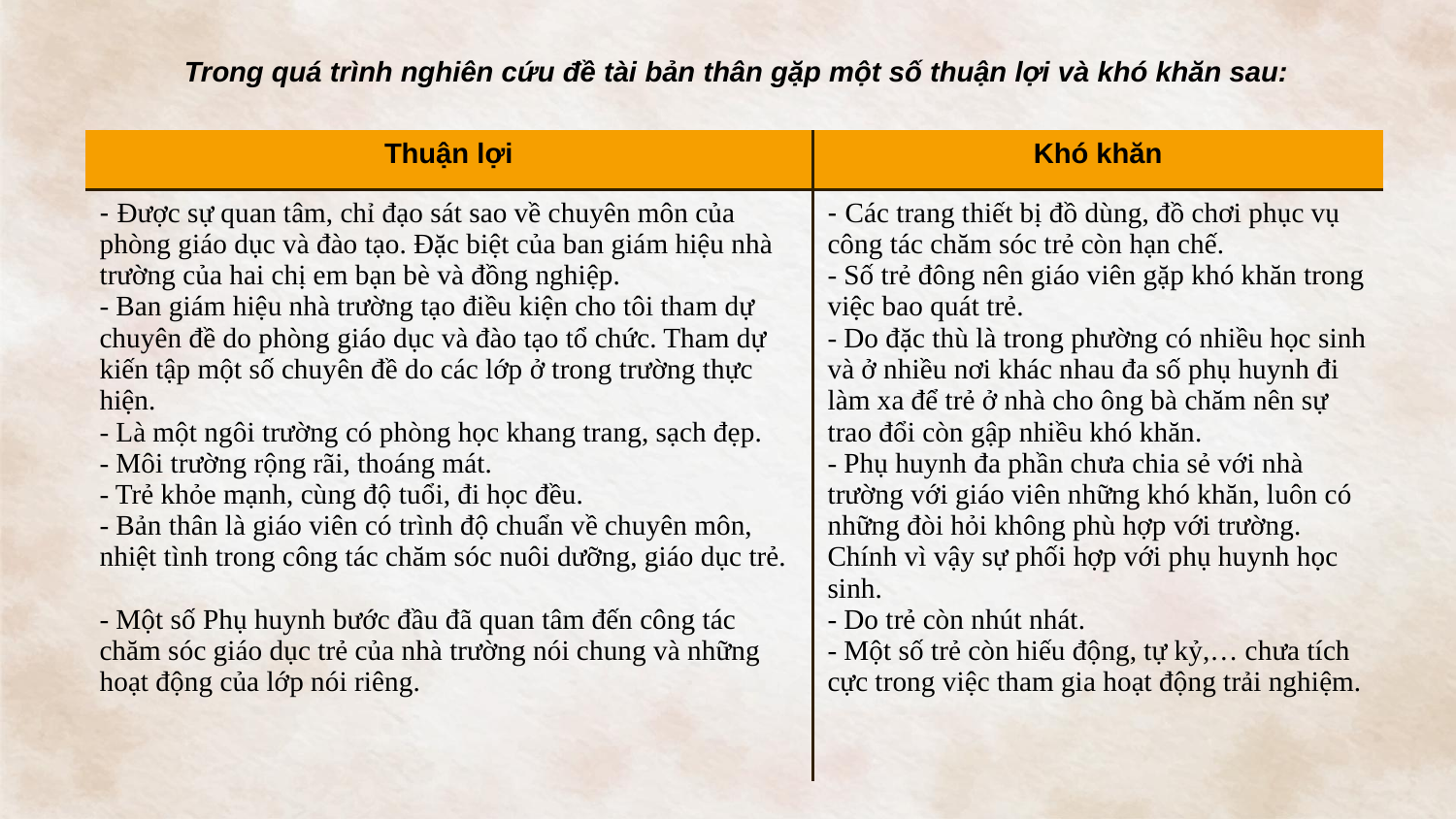

Trong quá trình nghiên cứu đề tài bản thân gặp một số thuận lợi và khó khăn sau:
| Thuận lợi | Khó khăn |
| --- | --- |
| - Được sự quan tâm, chỉ đạo sát sao về chuyên môn của phòng giáo dục và đào tạo. Đặc biệt của ban giám hiệu nhà trường của hai chị em bạn bè và đồng nghiệp. - Ban giám hiệu nhà trường tạo điều kiện cho tôi tham dự chuyên đề do phòng giáo dục và đào tạo tổ chức. Tham dự kiến tập một số chuyên đề do các lớp ở trong trường thực hiện.  - Là một ngôi trường có phòng học khang trang, sạch đẹp. - Môi trường rộng rãi, thoáng mát.  - Trẻ khỏe mạnh, cùng độ tuổi, đi học đều. - Bản thân là giáo viên có trình độ chuẩn về chuyên môn, nhiệt tình trong công tác chăm sóc nuôi dưỡng, giáo dục trẻ.  - Một số Phụ huynh bước đầu đã quan tâm đến công tác chăm sóc giáo dục trẻ của nhà trường nói chung và những hoạt động của lớp nói riêng. | - Các trang thiết bị đồ dùng, đồ chơi phục vụ công tác chăm sóc trẻ còn hạn chế.  - Số trẻ đông nên giáo viên gặp khó khăn trong việc bao quát trẻ. - Do đặc thù là trong phường có nhiều học sinh và ở nhiều nơi khác nhau đa số phụ huynh đi làm xa để trẻ ở nhà cho ông bà chăm nên sự trao đổi còn gập nhiều khó khăn.   - Phụ huynh đa phần chưa chia sẻ với nhà trường với giáo viên những khó khăn, luôn có những đòi hỏi không phù hợp với trường. Chính vì vậy sự phối hợp với phụ huynh học sinh. - Do trẻ còn nhút nhát. - Một số trẻ còn hiếu động, tự kỷ,… chưa tích cực trong việc tham gia hoạt động trải nghiệm. |